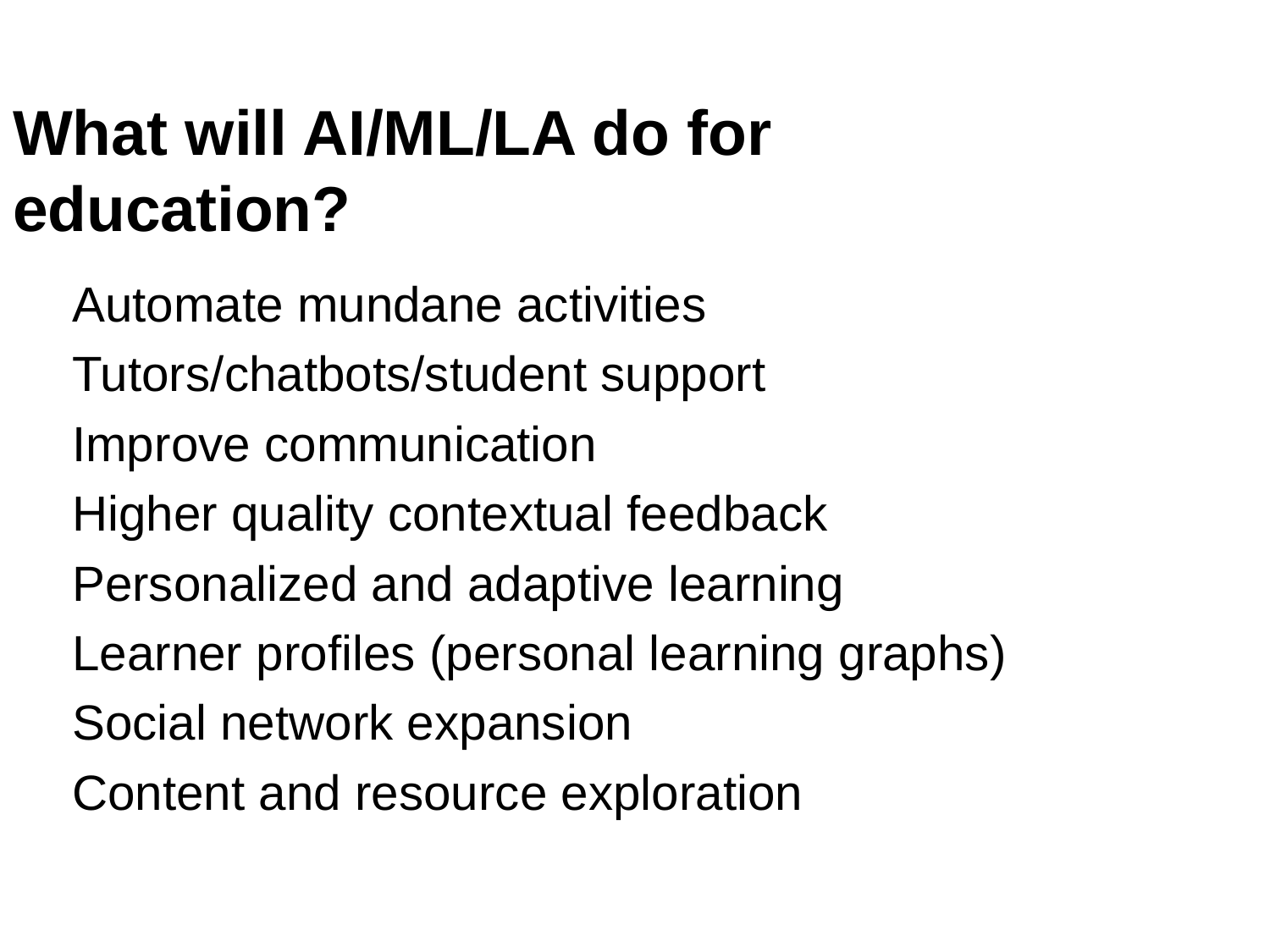

# What will AI/ML/LA do for education?
Automate mundane activities
Tutors/chatbots/student support
Improve communication
Higher quality contextual feedback
Personalized and adaptive learning
Learner profiles (personal learning graphs)
Social network expansion
Content and resource exploration